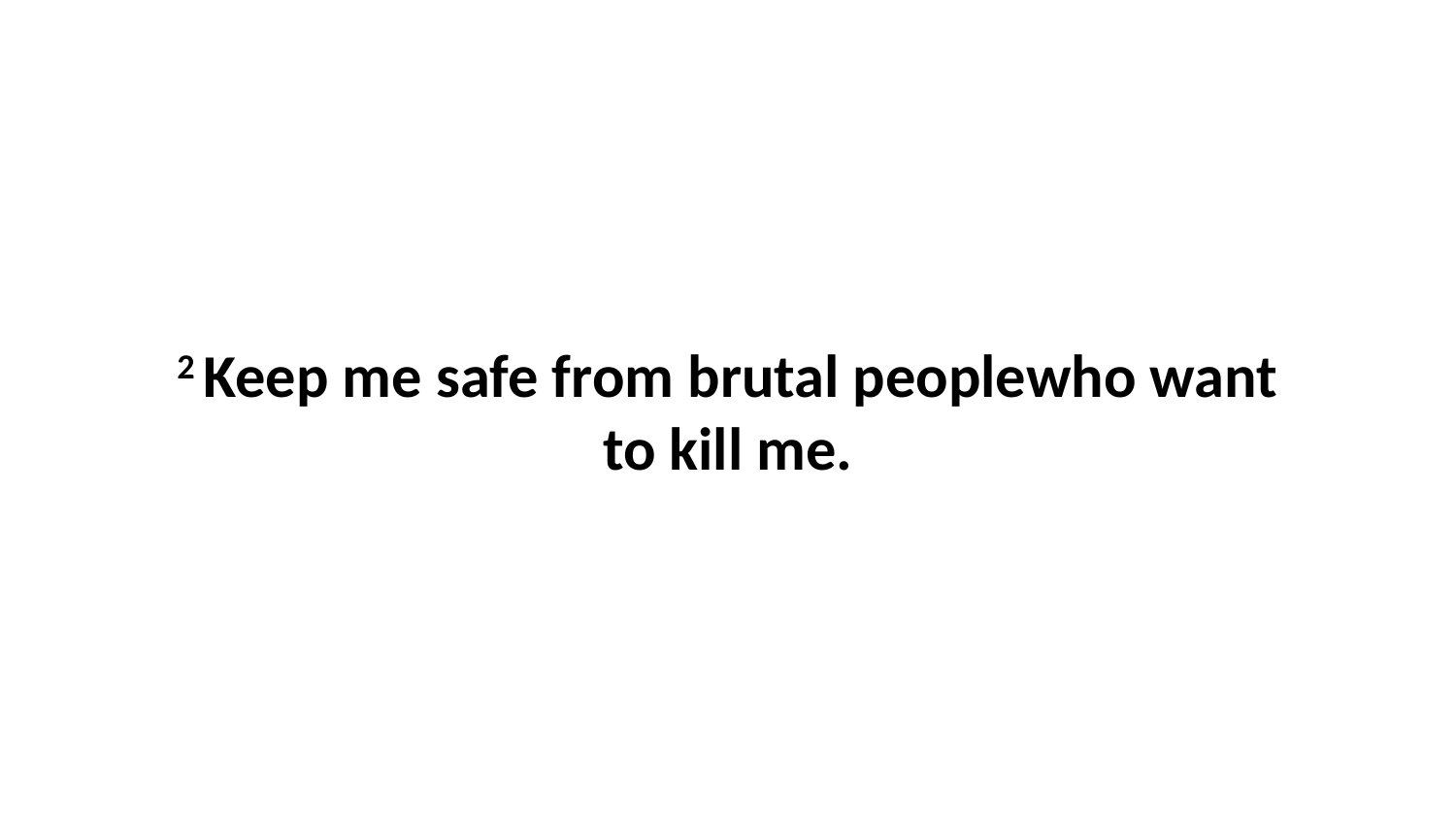

2 Keep me safe from brutal peoplewho want to kill me.